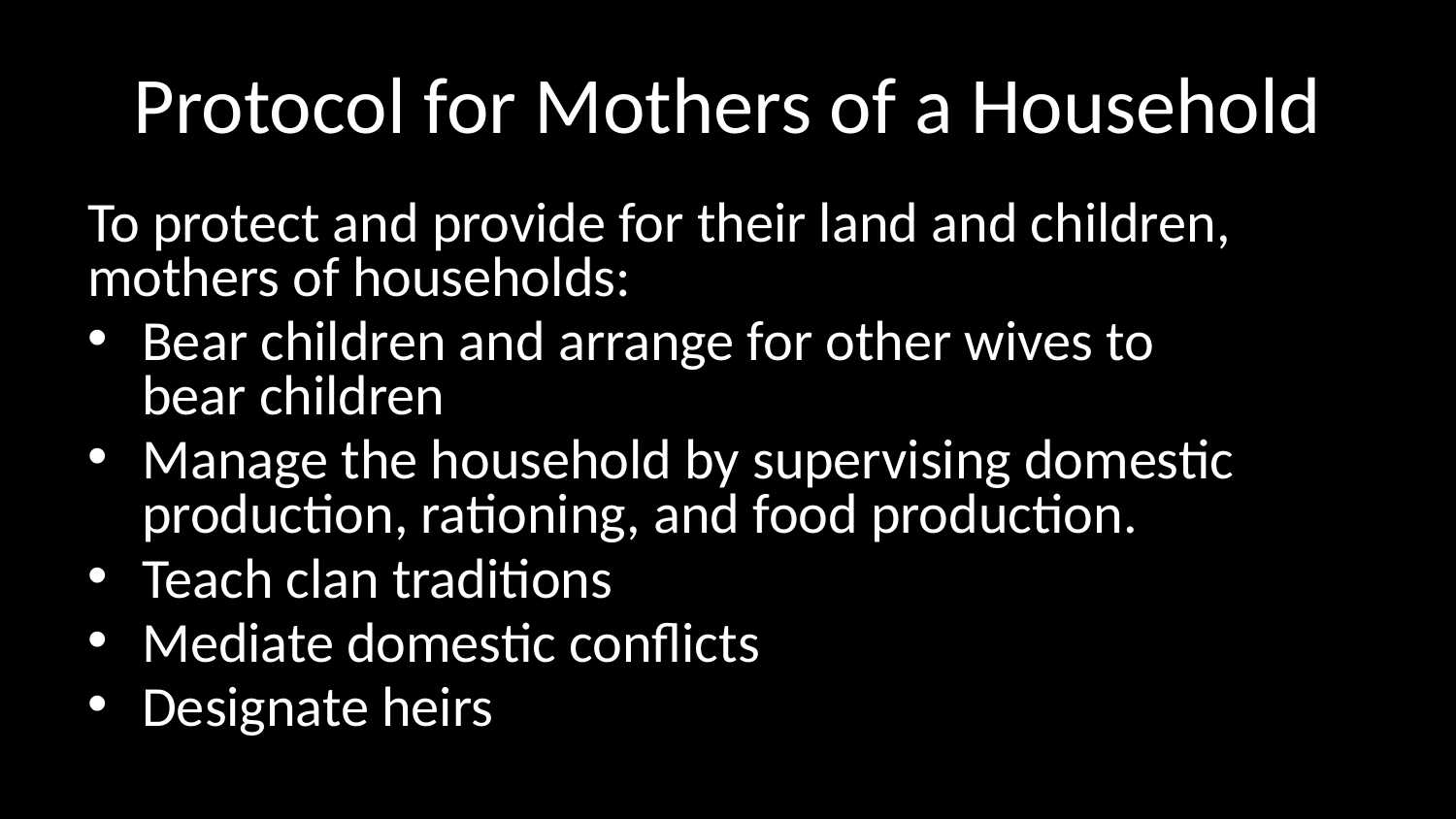

# Protocol for Mothers of a Household
To protect and provide for their land and children, mothers of households:
Bear children and arrange for other wives to
bear children
Manage the household by supervising domestic production, rationing, and food production.
Teach clan traditions
Mediate domestic conflicts
Designate heirs